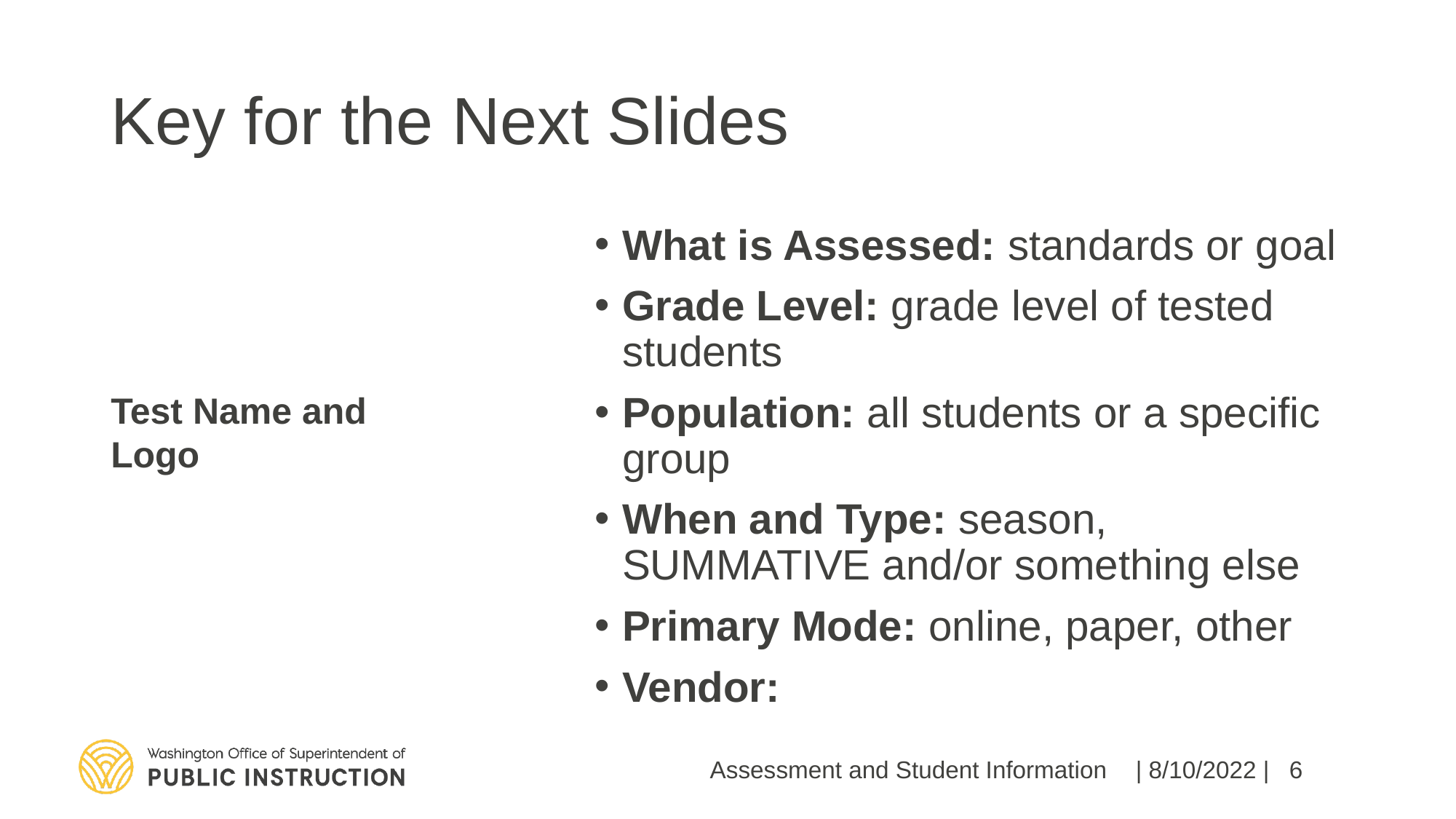

# Key for the Next Slides
What is Assessed: standards or goal
Grade Level: grade level of tested students
Population: all students or a specific group
When and Type: season, SUMMATIVE and/or something else
Primary Mode: online, paper, other
Vendor:

Test Name and Logo
Assessment and Student Information
| 8/10/2022 |
6